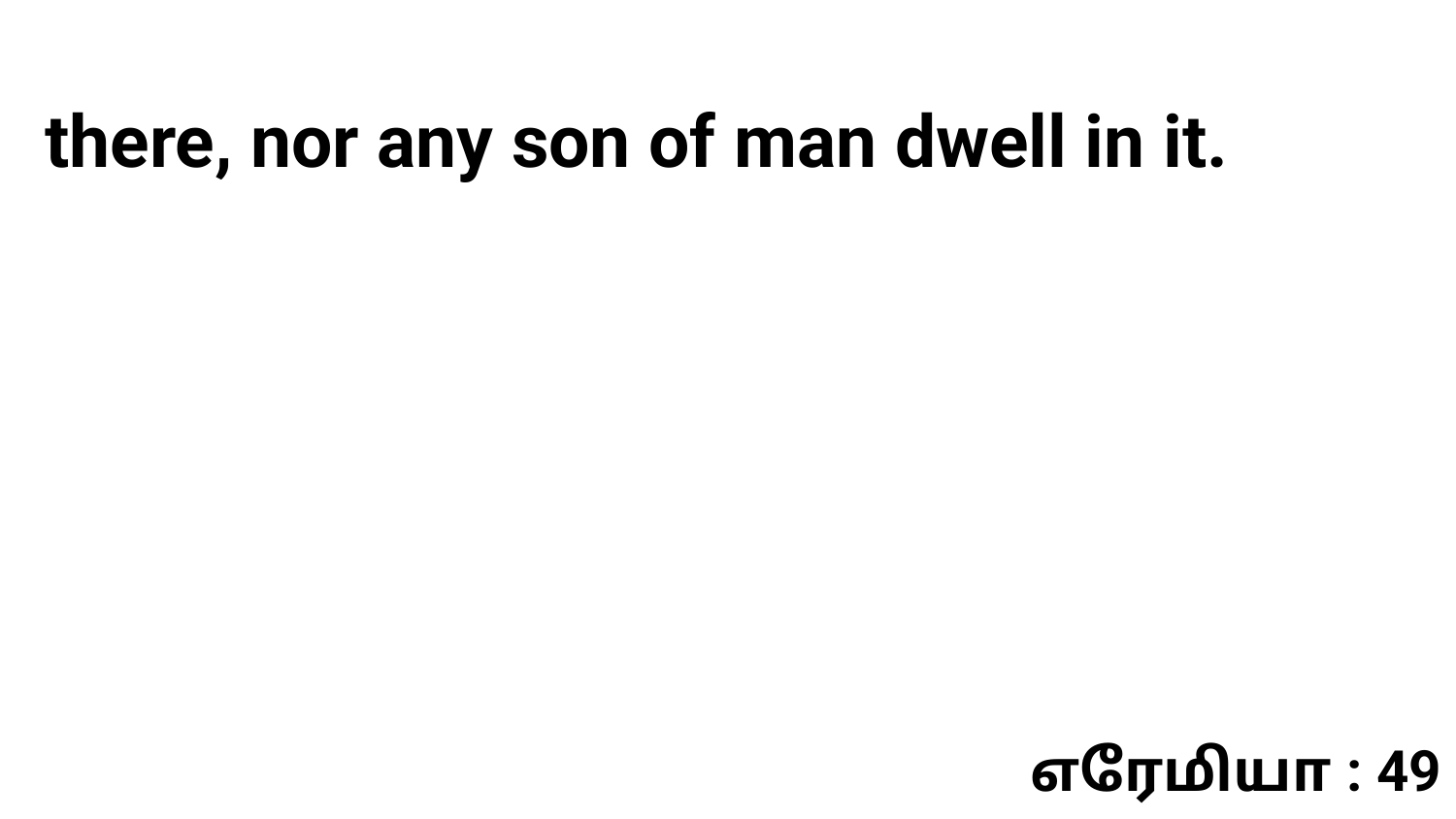

there, nor any son of man dwell in it.
எரேமியா : 49